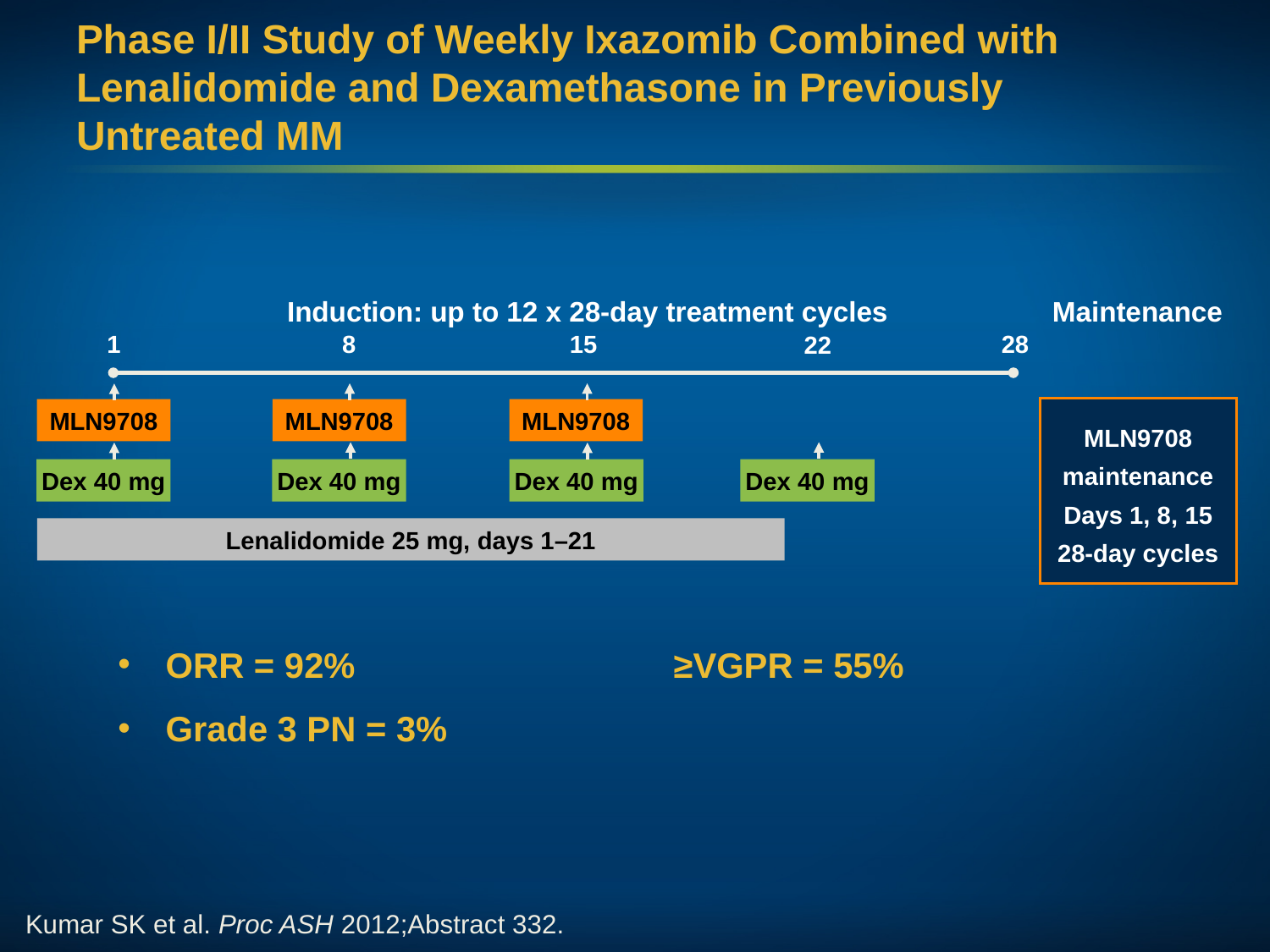

# Phase I/II Study of Weekly Ixazomib Combined with Lenalidomide and Dexamethasone in Previously Untreated MM
Maintenance
Induction: up to 12 x 28-day treatment cycles
1
8
15
28
22
MLN9708 maintenance
Days 1, 8, 15
28-day cycles
MLN9708
MLN9708
MLN9708
Dex 40 mg
Dex 40 mg
Dex 40 mg
Dex 40 mg
Lenalidomide 25 mg, days 1–21
ORR = 92% 			≥VGPR = 55%
Grade 3 PN = 3%
Kumar SK et al. Proc ASH 2012;Abstract 332.